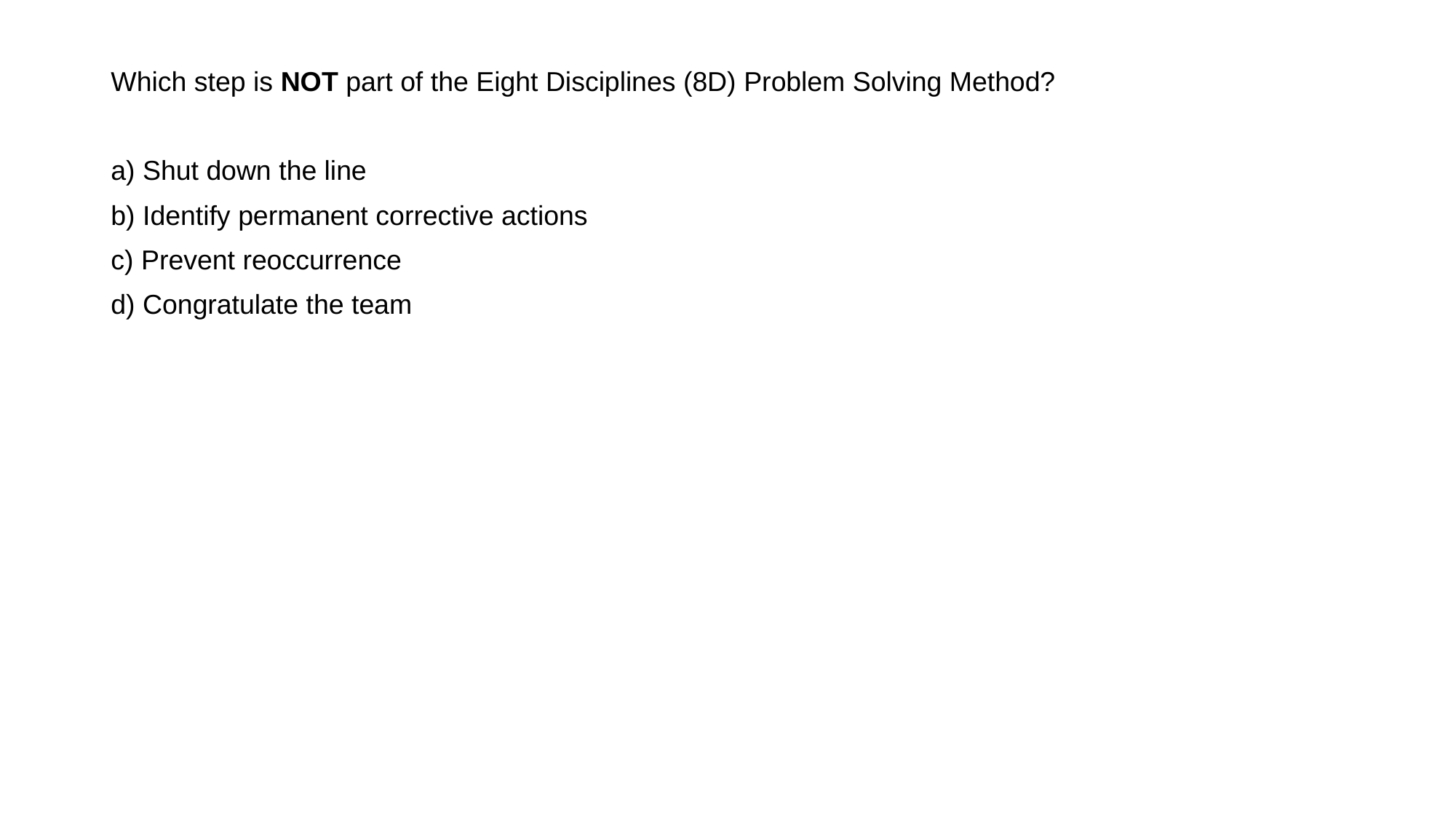

Which step is NOT part of the Eight Disciplines (8D) Problem Solving Method?

a) Shut down the line
b) Identify permanent corrective actions
c) Prevent reoccurrence
d) Congratulate the team